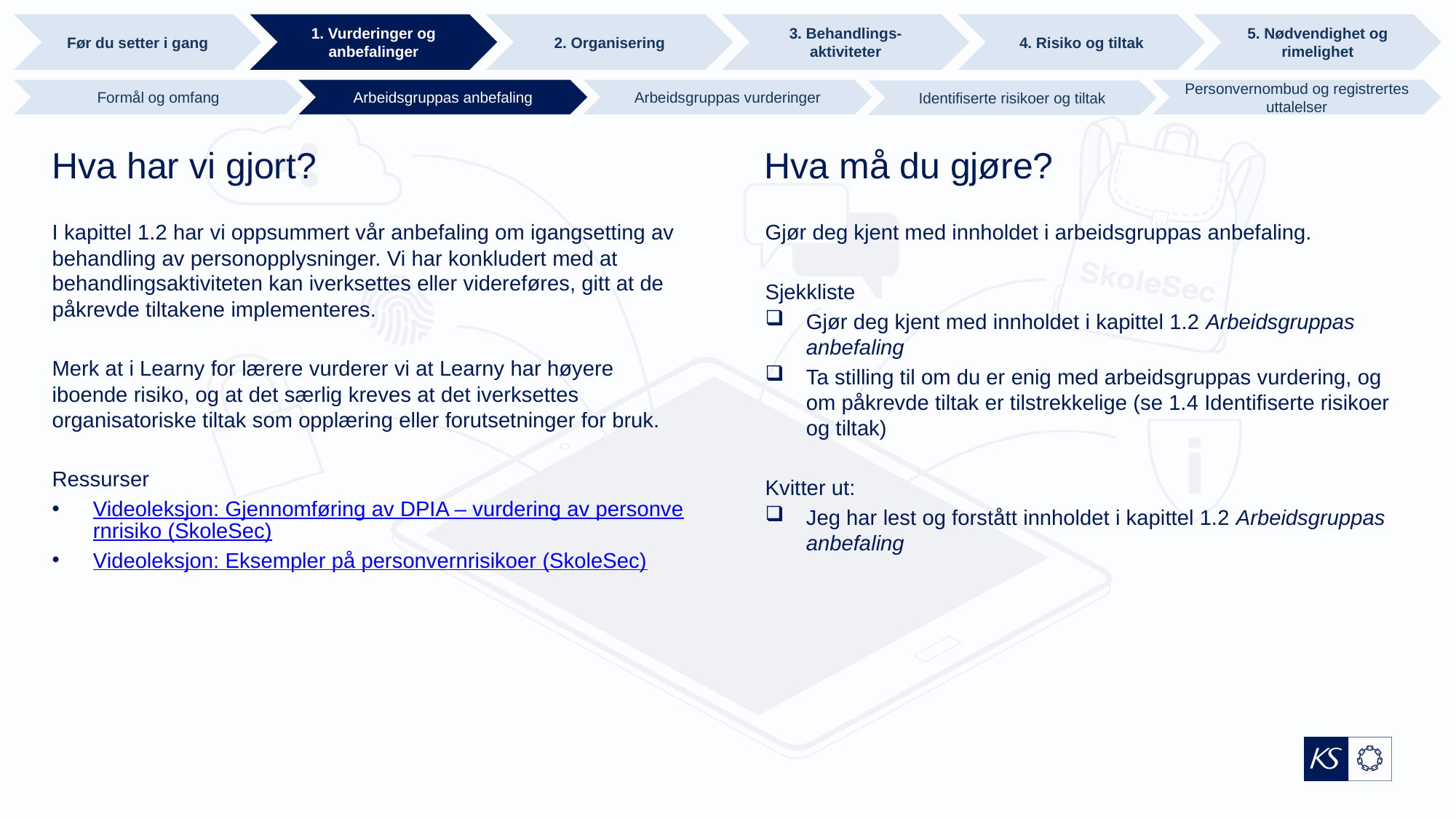

Før du setter i gang
1. Vurderinger og anbefalinger
2. Organisering
3. Behandlings-aktiviteter
4. Risiko og tiltak
5. Nødvendighet og rimelighet
Formål og omfang
Arbeidsgruppas anbefaling
Arbeidsgruppas vurderinger
Personvernombud og registrertes uttalelser
Identifiserte risikoer og tiltak
# Hva har vi gjort?
Hva må du gjøre?
I kapittel 1.2 har vi oppsummert vår anbefaling om igangsetting av behandling av personopplysninger. Vi har konkludert med at  behandlingsaktiviteten kan iverksettes eller videreføres, gitt at de påkrevde tiltakene implementeres.

Merk at i Learny for lærere vurderer vi at Learny har høyere iboende risiko, og at det særlig kreves at det iverksettes organisatoriske tiltak som opplæring eller forutsetninger for bruk.

Ressurser
Videoleksjon: Gjennomføring av DPIA – vurdering av personvernrisiko (SkoleSec)
Videoleksjon: Eksempler på personvernrisikoer (SkoleSec)

Gjør deg kjent med innholdet i arbeidsgruppas anbefaling.

Sjekkliste
Gjør deg kjent med innholdet i kapittel 1.2 Arbeidsgruppas anbefaling
Ta stilling til om du er enig med arbeidsgruppas vurdering, og om påkrevde tiltak er tilstrekkelige (se 1.4 Identifiserte risikoer og tiltak)

Kvitter ut:
Jeg har lest og forstått innholdet i kapittel 1.2 Arbeidsgruppas anbefaling